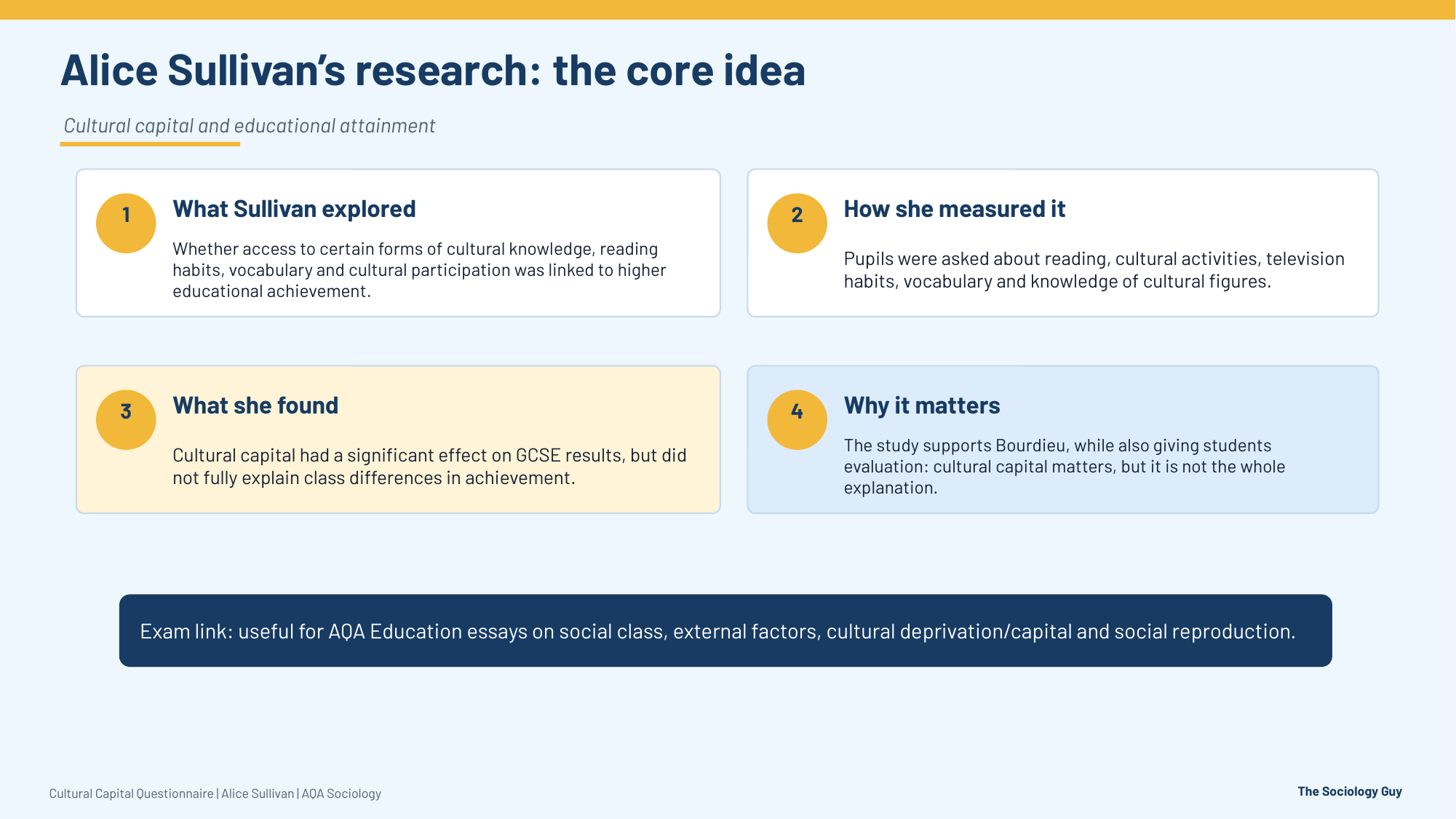

Alice Sullivan’s research: the core idea
Cultural capital and educational attainment

What Sullivan explored
How she measured it

1
2
Whether access to certain forms of cultural knowledge, reading habits, vocabulary and cultural participation was linked to higher educational achievement.
Pupils were asked about reading, cultural activities, television habits, vocabulary and knowledge of cultural figures.

What she found
Why it matters

3
4
Cultural capital had a significant effect on GCSE results, but did not fully explain class differences in achievement.
The study supports Bourdieu, while also giving students evaluation: cultural capital matters, but it is not the whole explanation.

Exam link: useful for AQA Education essays on social class, external factors, cultural deprivation/capital and social reproduction.
The Sociology Guy
Cultural Capital Questionnaire | Alice Sullivan | AQA Sociology